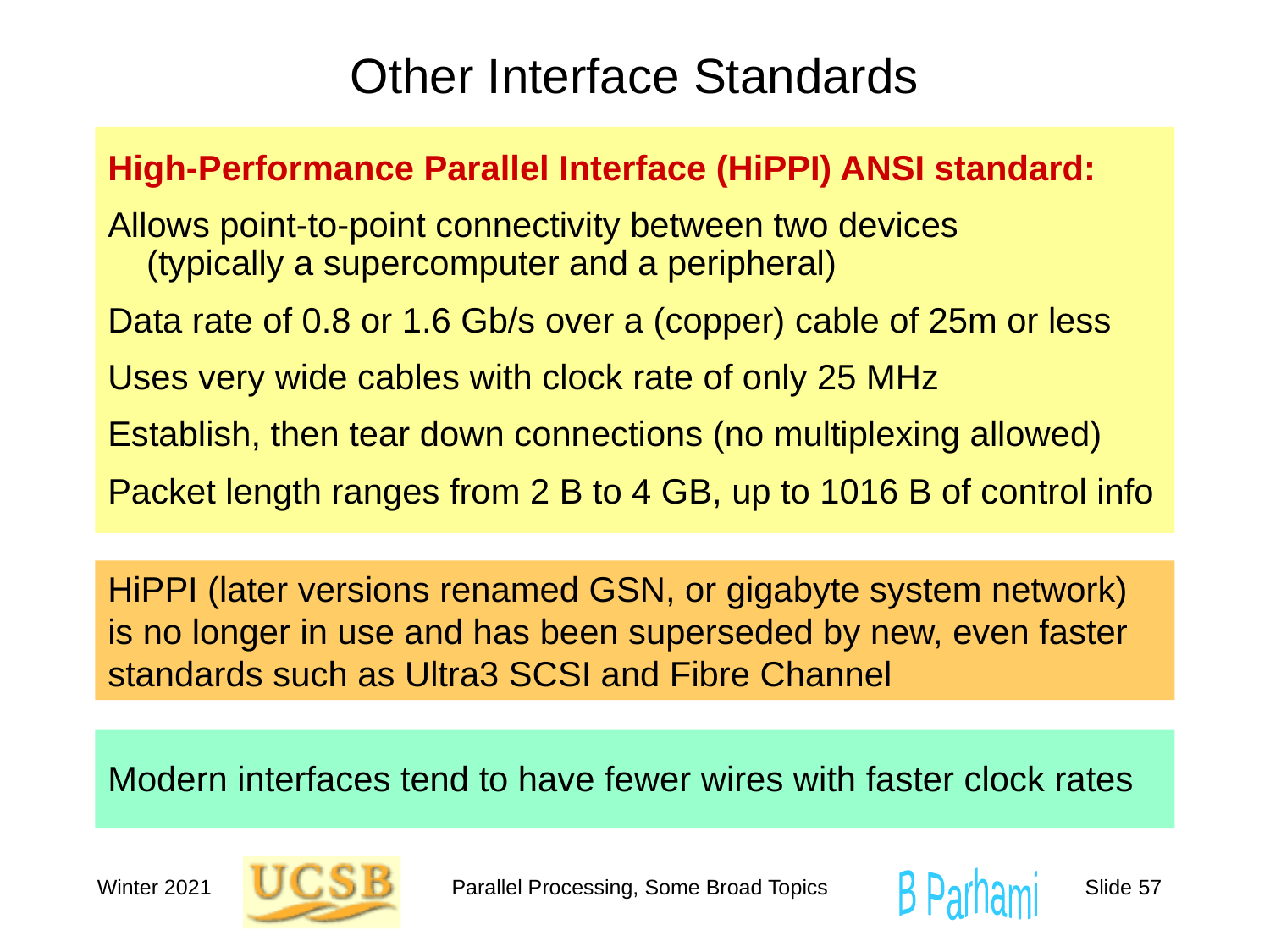

# Other Interface Standards

High-Performance Parallel Interface (HiPPI) ANSI standard:

Allows point-to-point connectivity between two devices
    (typically a supercomputer and a peripheral)

Data rate of 0.8 or 1.6 Gb/s over a (copper) cable of 25m or less

Uses very wide cables with clock rate of only 25 MHz

Establish, then tear down connections (no multiplexing allowed)

Packet length ranges from 2 B to 4 GB, up to 1016 B of control info

HiPPI (later versions renamed GSN, or gigabyte system network)  is no longer in use and has been superseded by new, even faster standards such as Ultra3 SCSI and Fibre Channel

Modern interfaces tend to have fewer wires with faster clock rates

Winter 2021
Parallel Processing, Some Broad Topics
Slide 57